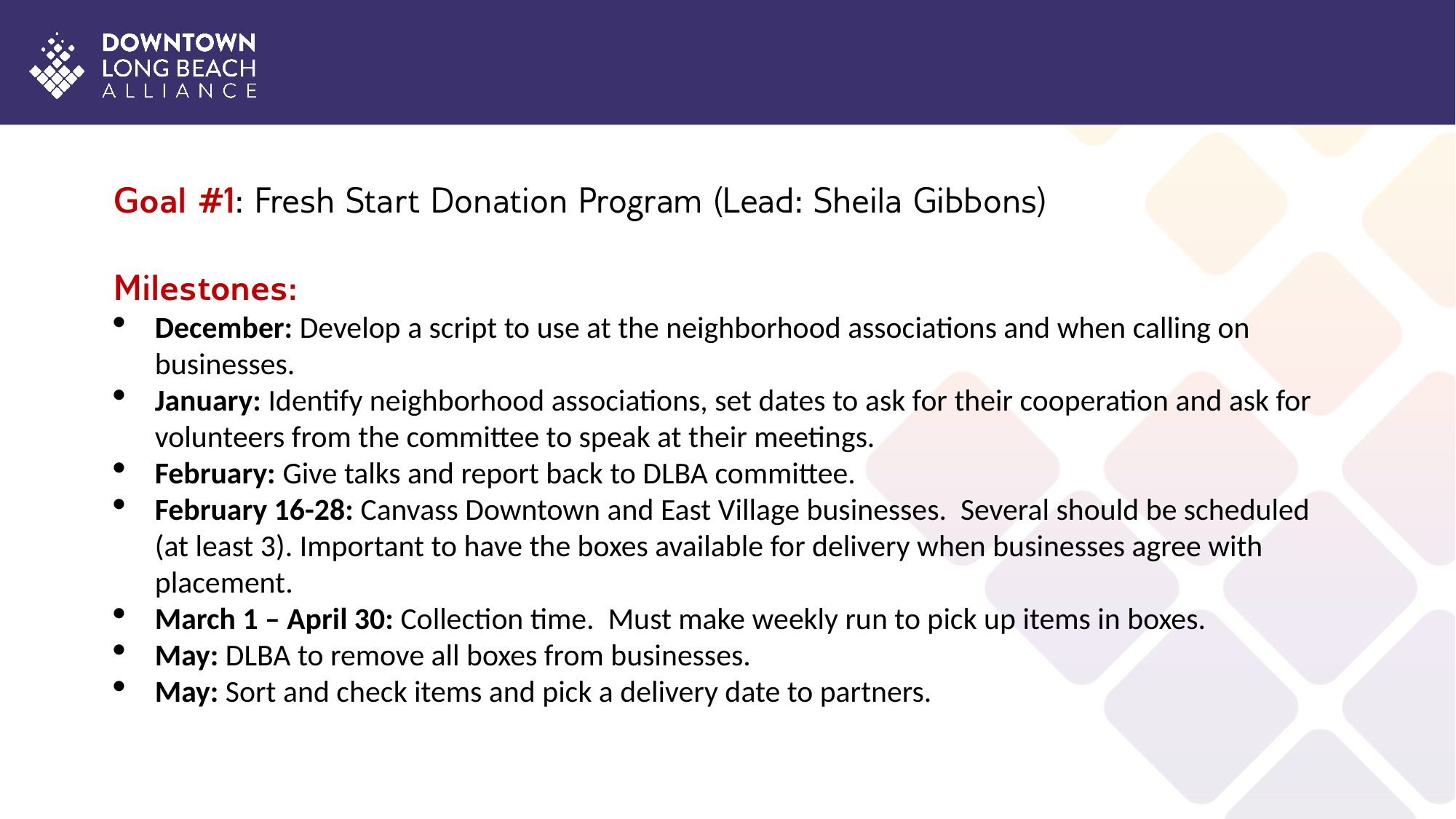

Goal #1: Fresh Start Donation Program (Lead: Sheila Gibbons)

Milestones:
December: Develop a script to use at the neighborhood associations and when calling on businesses.
January: Identify neighborhood associations, set dates to ask for their cooperation and ask for volunteers from the committee to speak at their meetings.
February: Give talks and report back to DLBA committee.
February 16-28: Canvass Downtown and East Village businesses.  Several should be scheduled (at least 3). Important to have the boxes available for delivery when businesses agree with placement.
March 1 – April 30: Collection time.  Must make weekly run to pick up items in boxes.
May: DLBA to remove all boxes from businesses.
May: Sort and check items and pick a delivery date to partners.